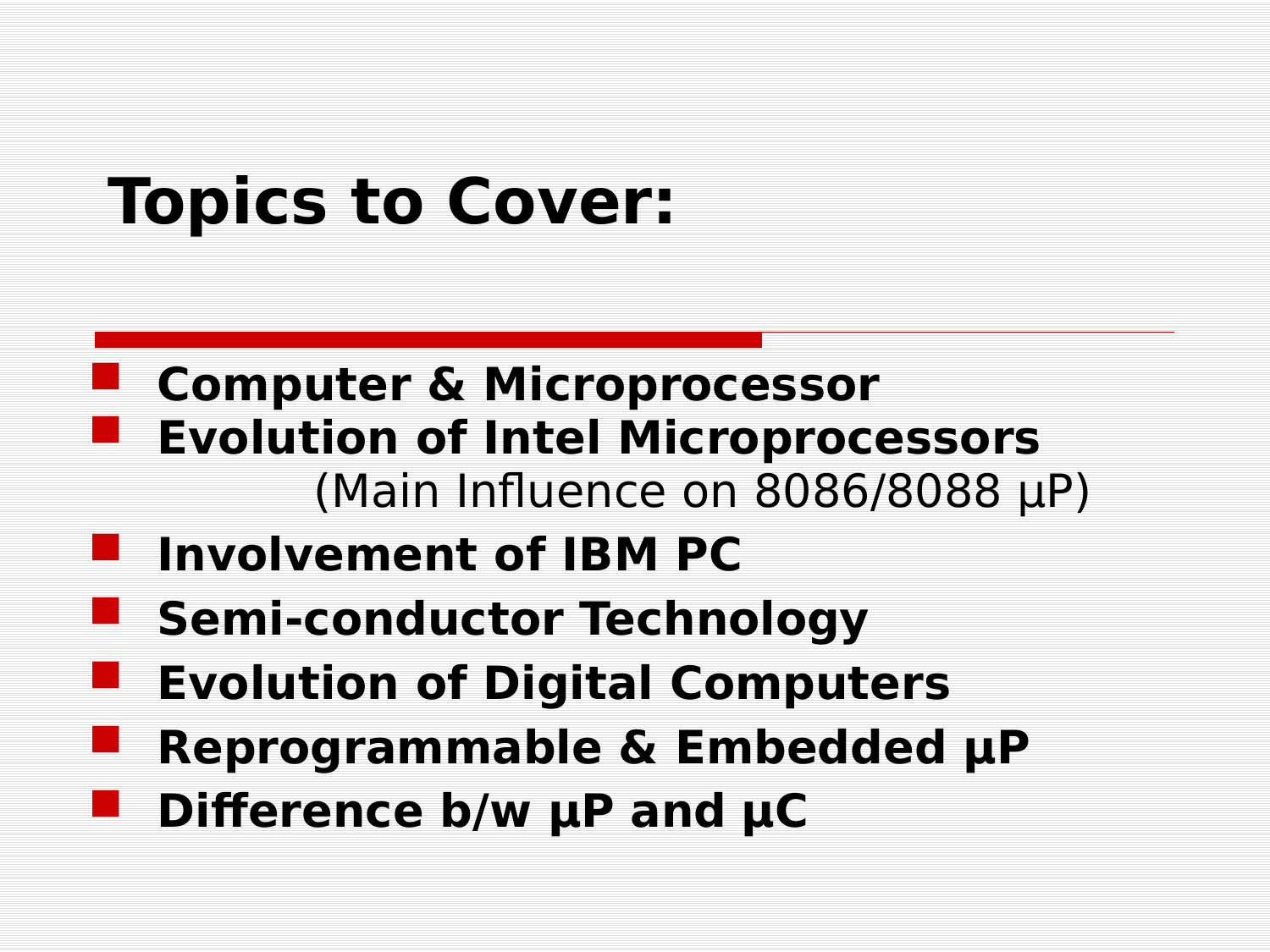

Topics to Cover:
Computer & Microprocessor
Evolution of Intel Microprocessors
              (Main Influence on 8086/8088 µP)
Involvement of IBM PC
Semi-conductor Technology
Evolution of Digital Computers
Reprogrammable & Embedded µP
Difference b/w µP and µC